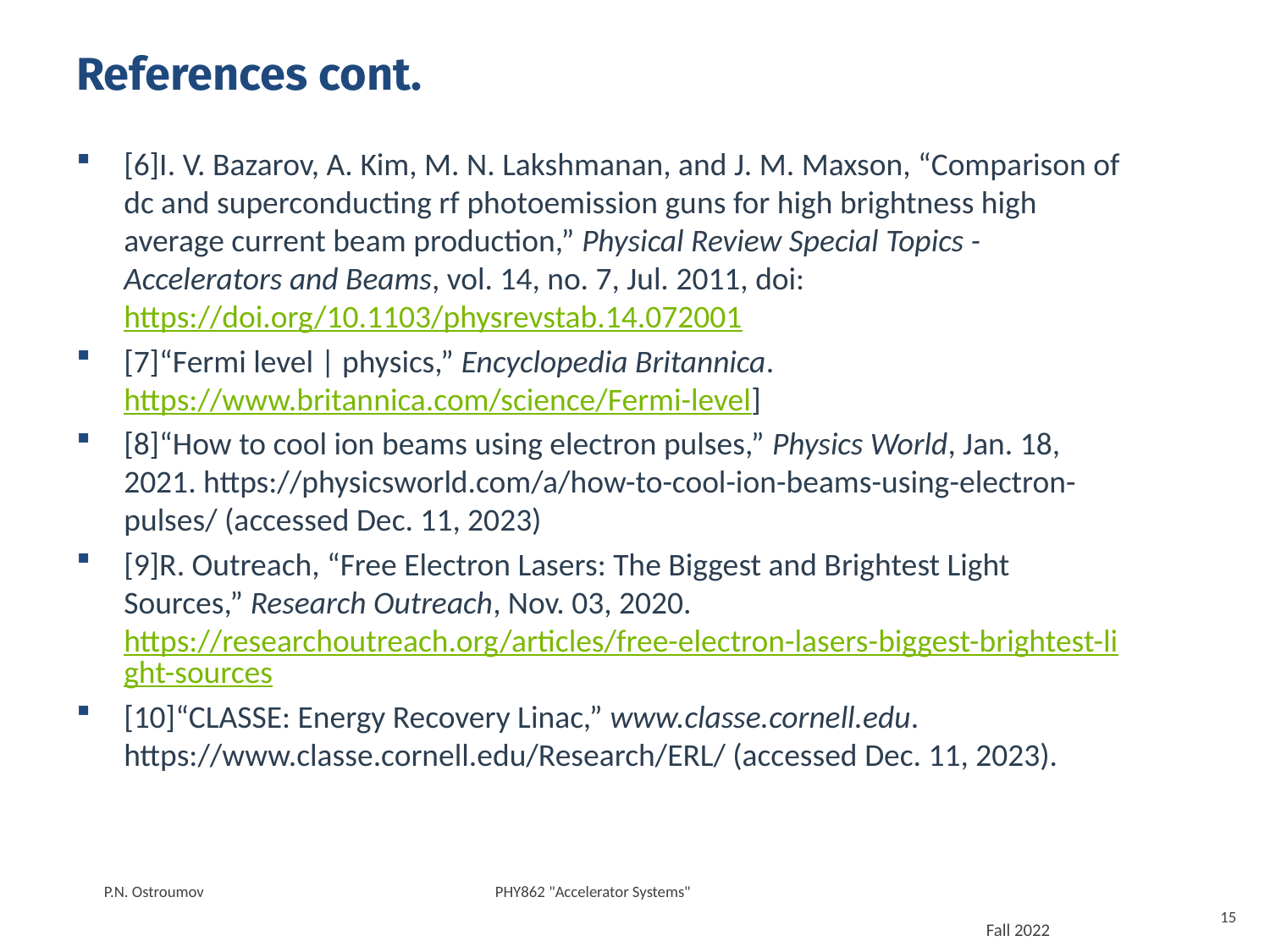

# References cont.
[6]I. V. Bazarov, A. Kim, M. N. Lakshmanan, and J. M. Maxson, “Comparison of dc and superconducting rf photoemission guns for high brightness high average current beam production,” Physical Review Special Topics - Accelerators and Beams, vol. 14, no. 7, Jul. 2011, doi: https://doi.org/10.1103/physrevstab.14.072001
[7]“Fermi level | physics,” Encyclopedia Britannica. https://www.britannica.com/science/Fermi-level]
[8]“How to cool ion beams using electron pulses,” Physics World, Jan. 18, 2021. https://physicsworld.com/a/how-to-cool-ion-beams-using-electron-pulses/ (accessed Dec. 11, 2023)
[9]R. Outreach, “Free Electron Lasers: The Biggest and Brightest Light Sources,” Research Outreach, Nov. 03, 2020. https://researchoutreach.org/articles/free-electron-lasers-biggest-brightest-light-sources
[10]“CLASSE: Energy Recovery Linac,” www.classe.cornell.edu. https://www.classe.cornell.edu/Research/ERL/ (accessed Dec. 11, 2023).

P.N. Ostroumov                                                                                 PHY862 "Accelerator Systems"
15
Fall 2022